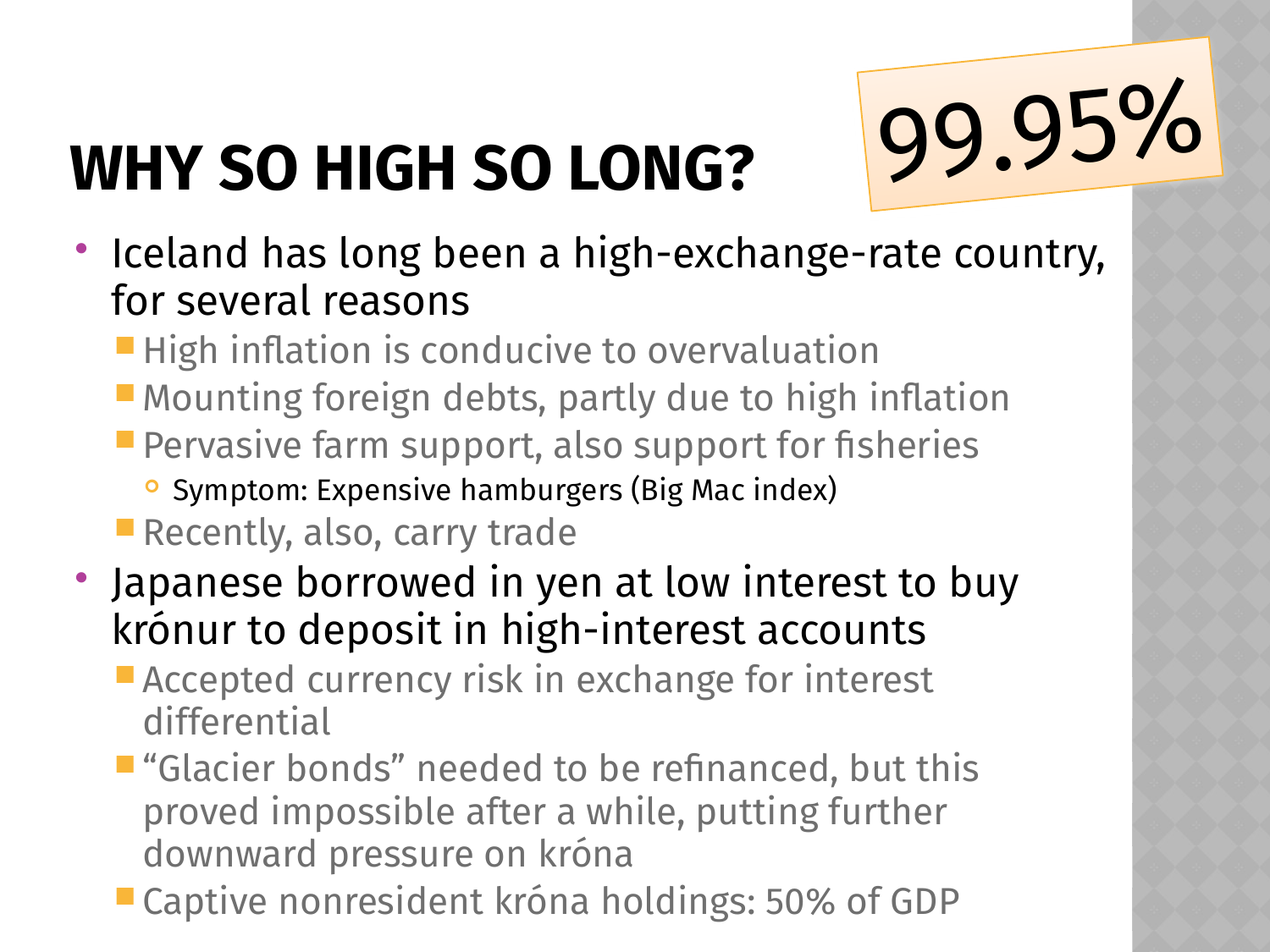

# Why so high so long?
99.95%
Iceland has long been a high-exchange-rate country, for several reasons
High inflation is conducive to overvaluation
Mounting foreign debts, partly due to high inflation
Pervasive farm support, also support for fisheries
Symptom: Expensive hamburgers (Big Mac index)
Recently, also, carry trade
Japanese borrowed in yen at low interest to buy krónur to deposit in high-interest accounts
Accepted currency risk in exchange for interest differential
“Glacier bonds” needed to be refinanced, but this proved impossible after a while, putting further downward pressure on króna
Captive nonresident króna holdings: 50% of GDP